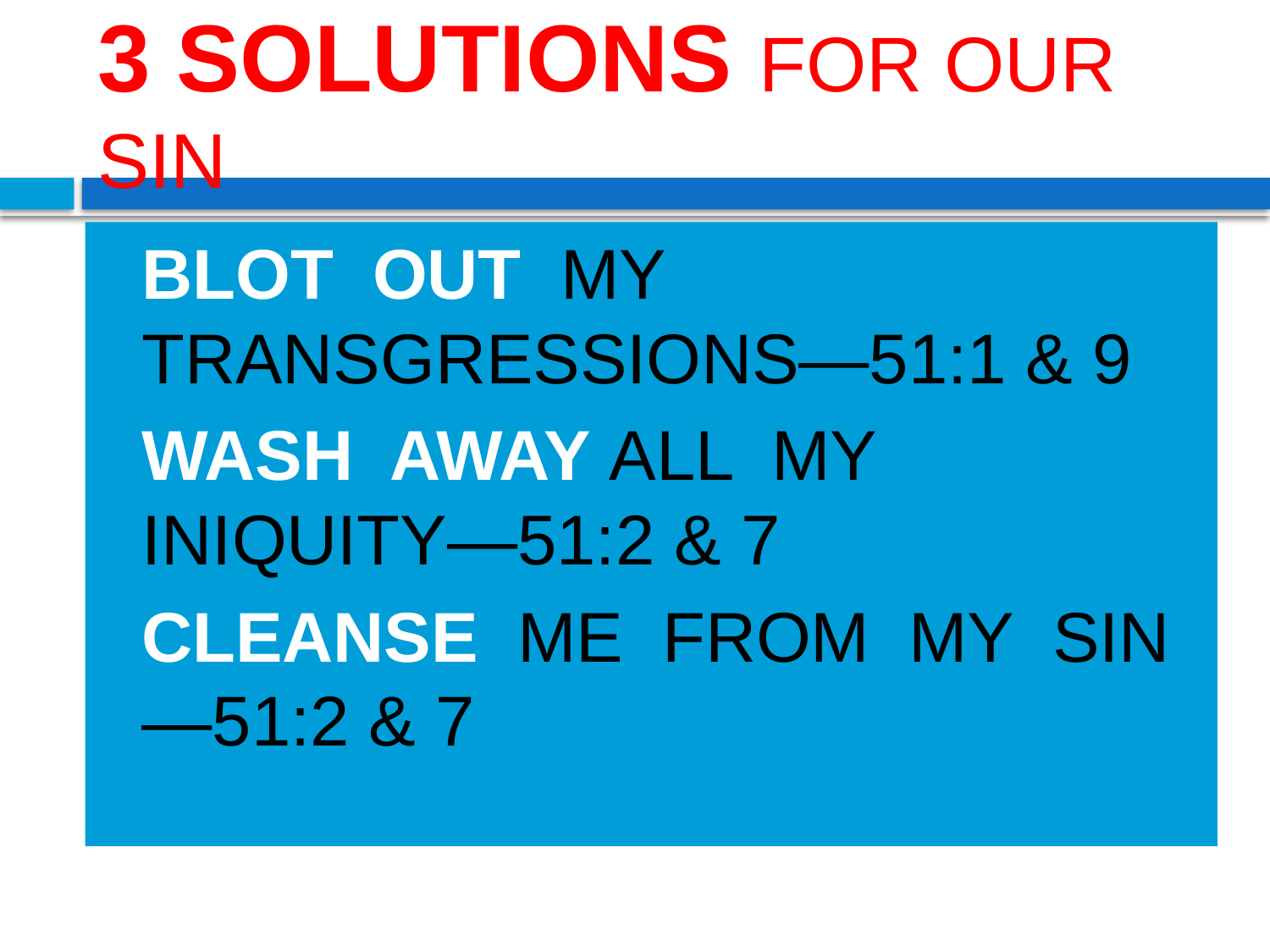

# 3 SOLUTIONS FOR OUR SIN
BLOT  OUT  MY  TRANSGRESSIONS—51:1 & 9
WASH  AWAY ALL  MY  INIQUITY—51:2 & 7
CLEANSE  ME  FROM  MY  SIN—51:2 & 7